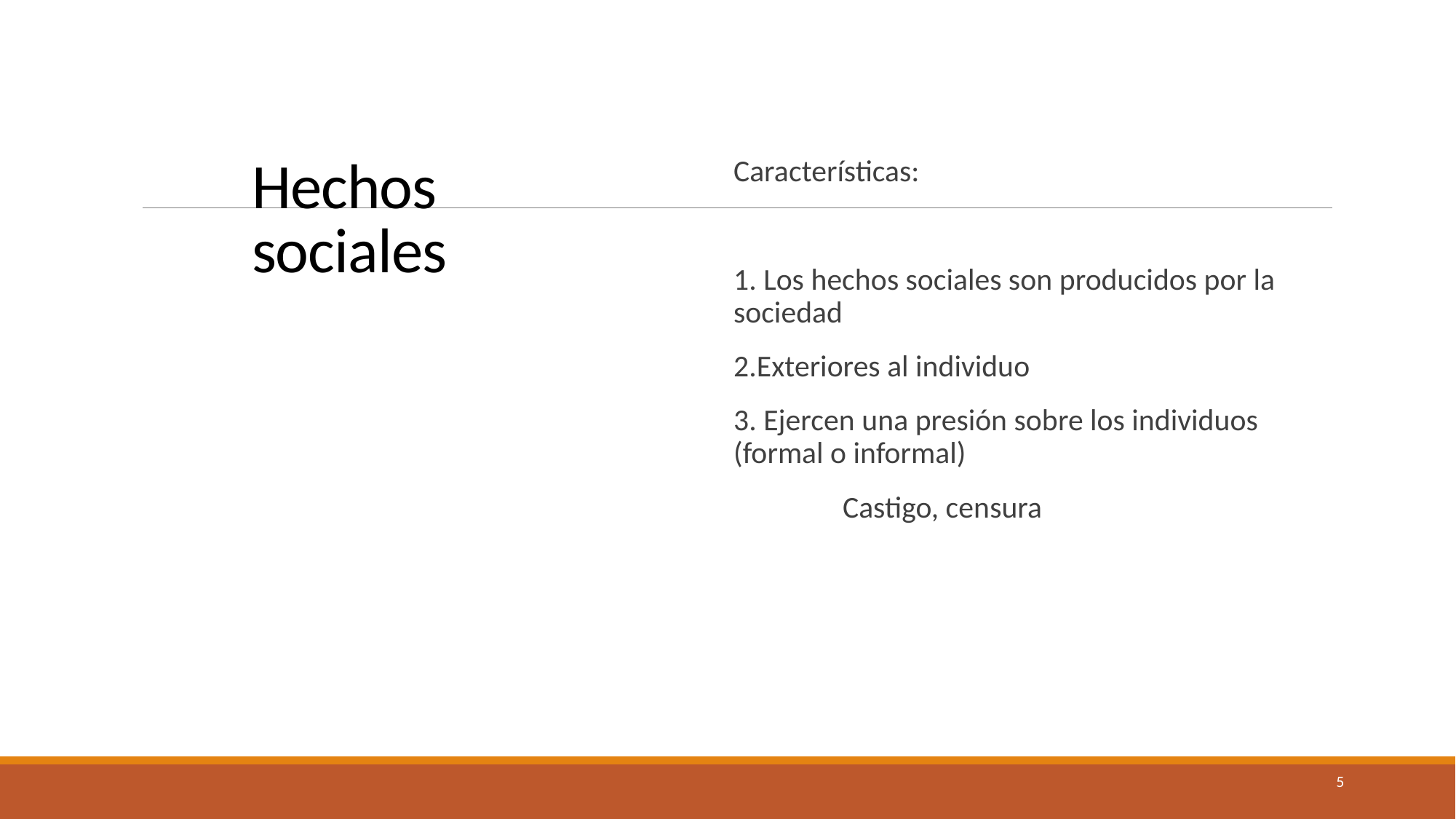

# Hechos sociales
Características:

1. Los hechos sociales son producidos por la sociedad
2.Exteriores al individuo
3. Ejercen una presión sobre los individuos (formal o informal)
	Castigo, censura
5